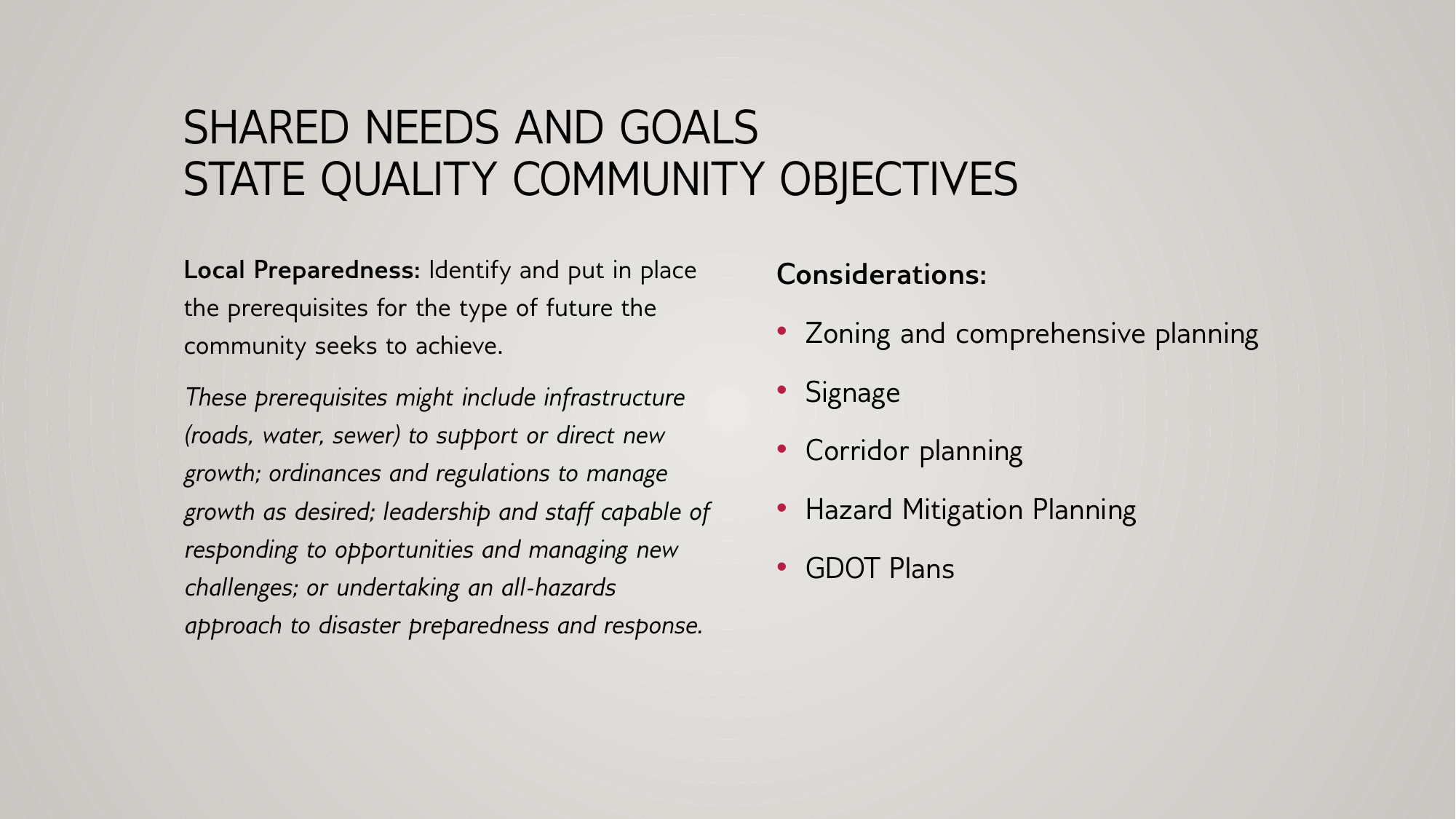

# Shared needs and goals State Quality community objectives
Local Preparedness: Identify and put in place the prerequisites for the type of future the community seeks to achieve.
These prerequisites might include infrastructure (roads, water, sewer) to support or direct new growth; ordinances and regulations to manage growth as desired; leadership and staff capable of responding to opportunities and managing new challenges; or undertaking an all-hazards approach to disaster preparedness and response.
Considerations:
Zoning and comprehensive planning
Signage
Corridor planning
Hazard Mitigation Planning
GDOT Plans